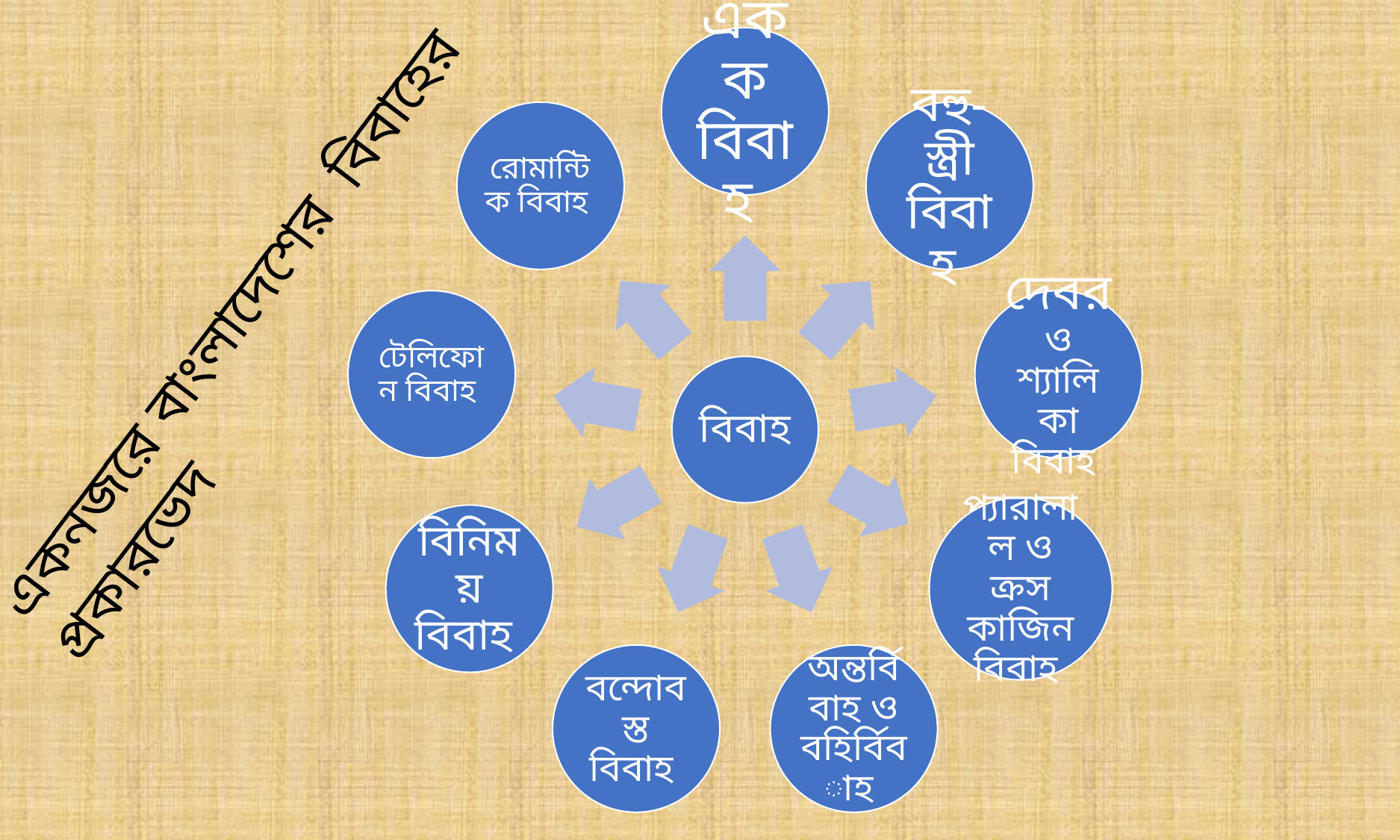

বিবাহ

একক বিবাহ

বহু- স্ত্রী বিবাহ

দেবর ও শ্যালিকা বিবাহ

প্যারালাল ও ক্রস কাজিন বিবাহ

অন্তর্বিবাহ ও বহির্বিবাহ

বন্দোবস্ত বিবাহ

বিনিময় বিবাহ

টেলিফোন বিবাহ

রোমান্টিক বিবাহ
একনজরে বাংলাদেশের  বিবাহের প্রকারভেদ